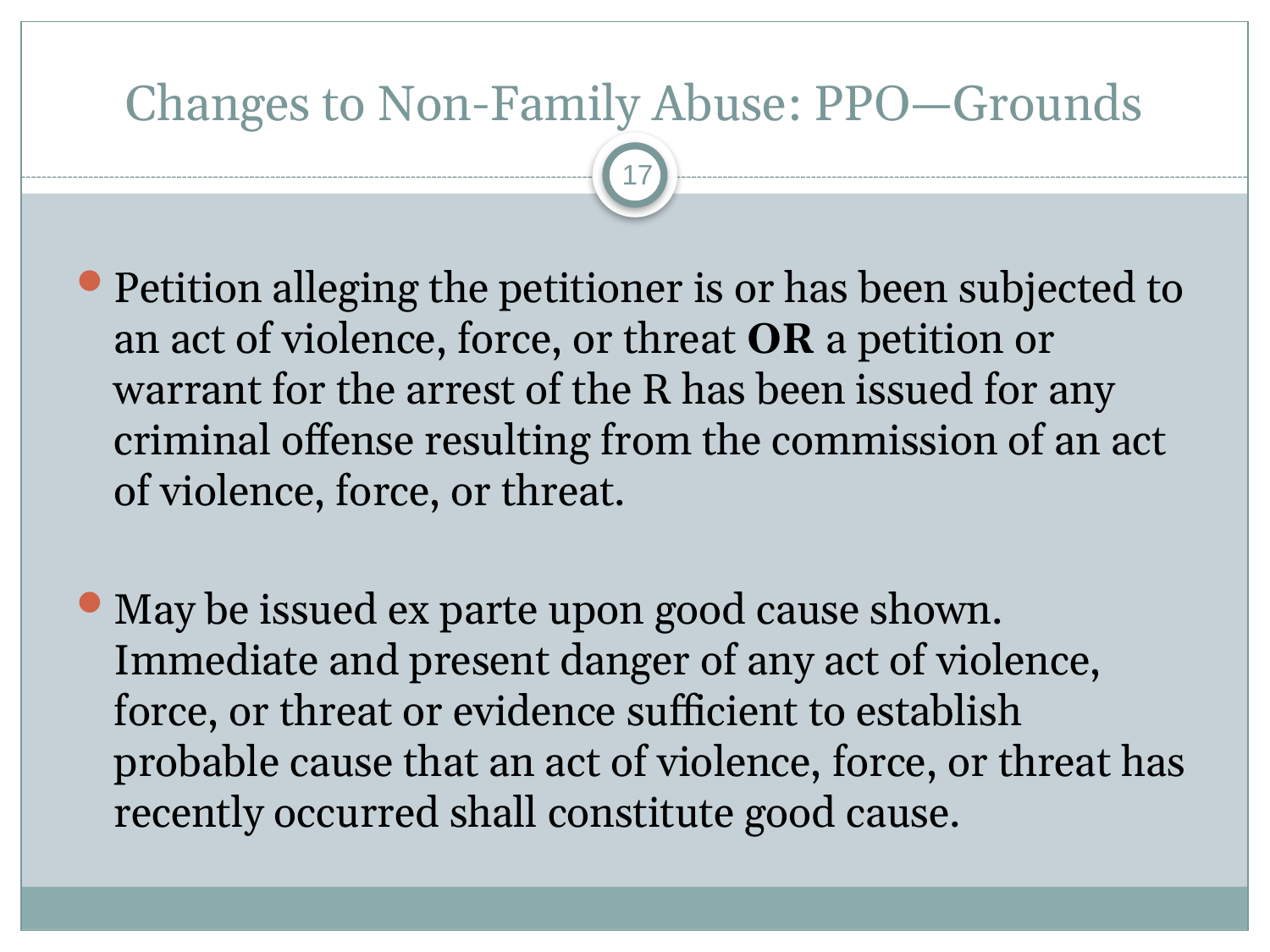

# Changes to Non-Family Abuse: PPO—Grounds
17
Petition alleging the petitioner is or has been subjected to an act of violence, force, or threat OR a petition or warrant for the arrest of the R has been issued for any criminal offense resulting from the commission of an act of violence, force, or threat.

May be issued ex parte upon good cause shown.  Immediate and present danger of any act of violence, force, or threat or evidence sufficient to establish probable cause that an act of violence, force, or threat has recently occurred shall constitute good cause.